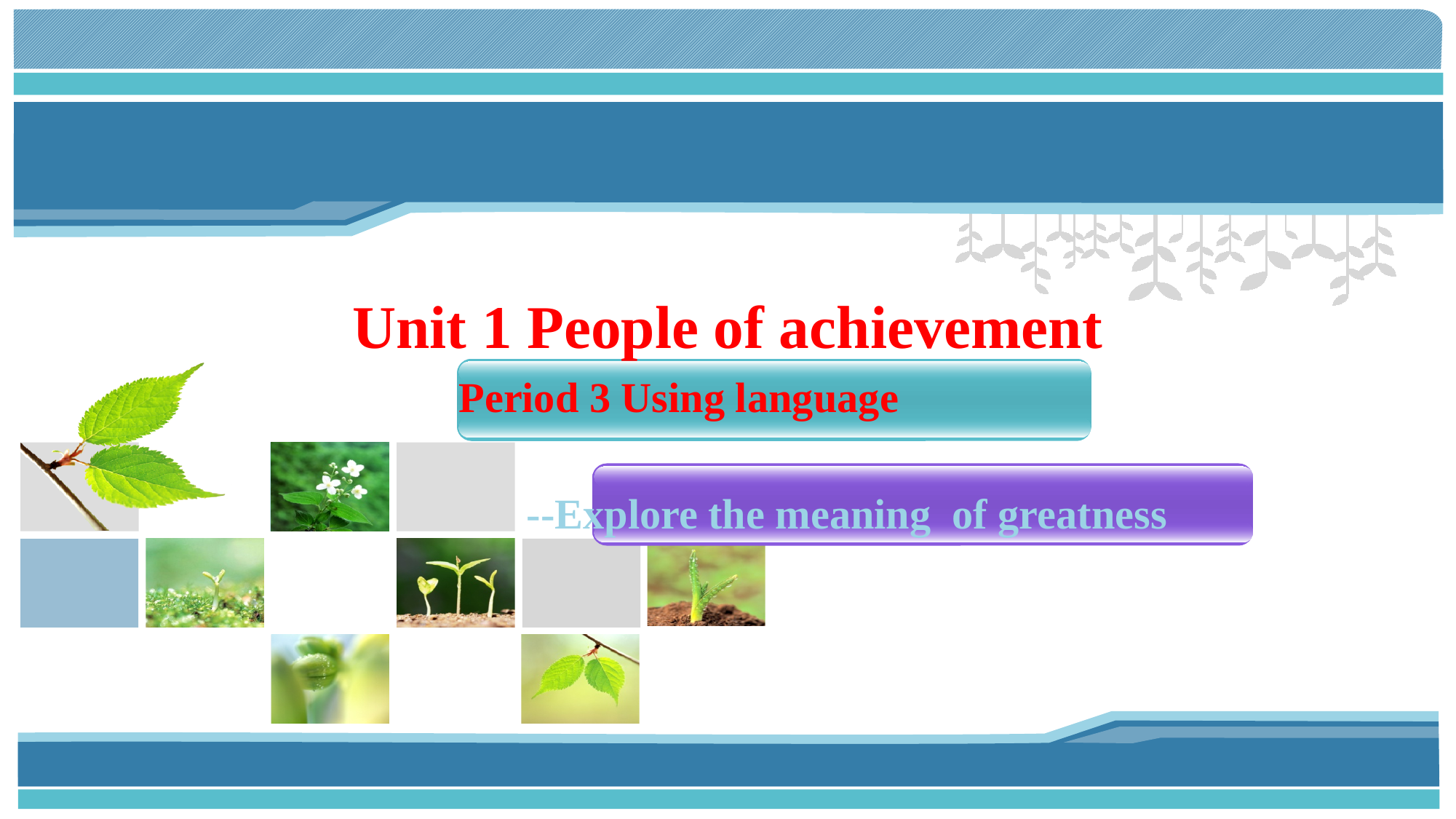

Unit 1 People of achievement
Period 3 Using language

             --Explore the meaning  of greatness